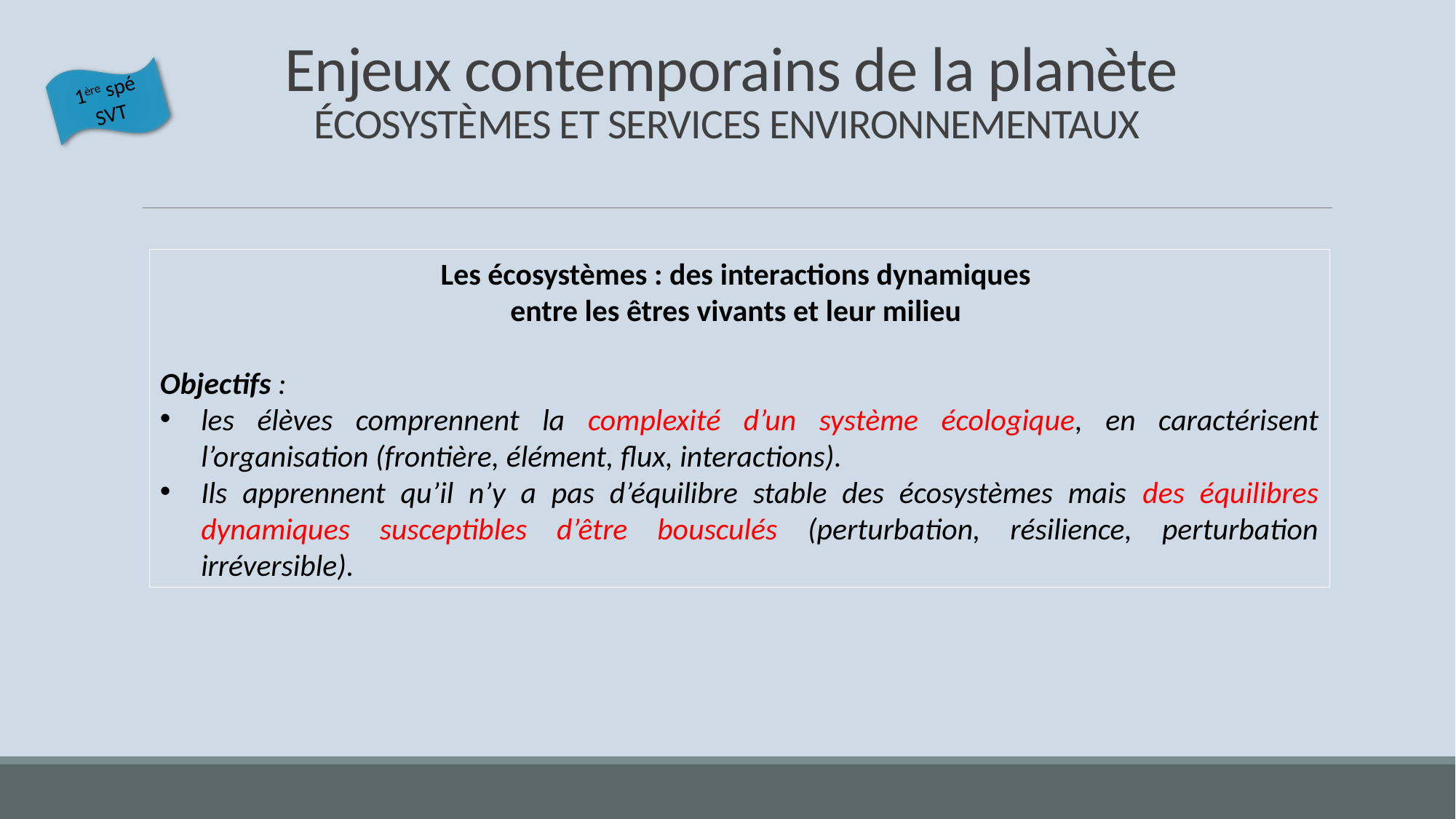

# Enjeux contemporains de la planète Écosystèmes et services environnementaux
1ère spé SVT
Les écosystèmes : des interactions dynamiques
entre les êtres vivants et leur milieu

Objectifs :
les élèves comprennent la complexité d’un système écologique, en caractérisent l’organisation (frontière, élément, flux, interactions).
Ils apprennent qu’il n’y a pas d’équilibre stable des écosystèmes mais des équilibres dynamiques susceptibles d’être bousculés (perturbation, résilience, perturbation irréversible).